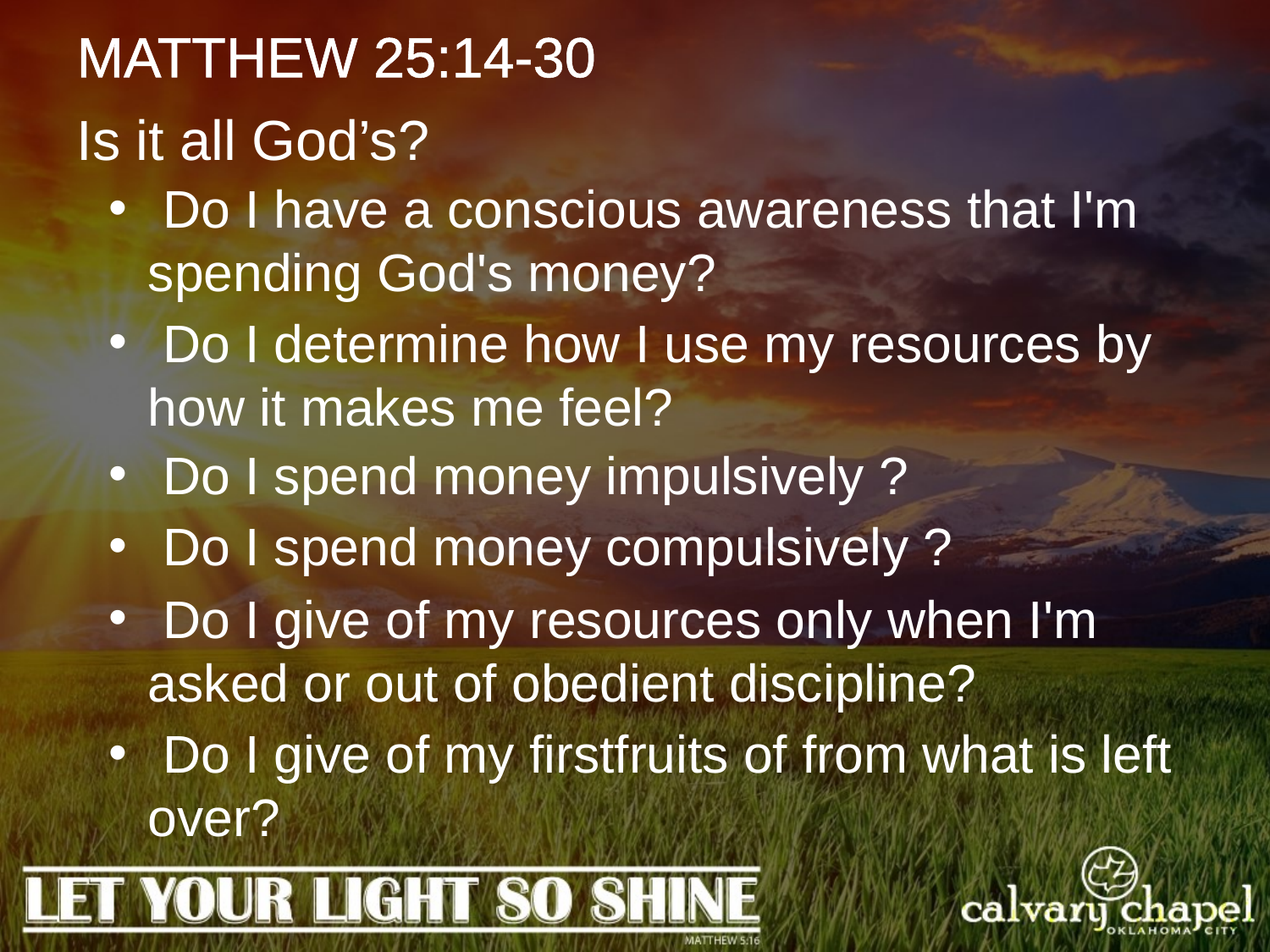

MATTHEW 25:14-30
Is it all God’s?
 Do I have a conscious awareness that I'm spending God's money?
 Do I determine how I use my resources by how it makes me feel?
 Do I spend money impulsively ?
 Do I spend money compulsively ?
 Do I give of my resources only when I'm asked or out of obedient discipline?
 Do I give of my firstfruits of from what is left over?